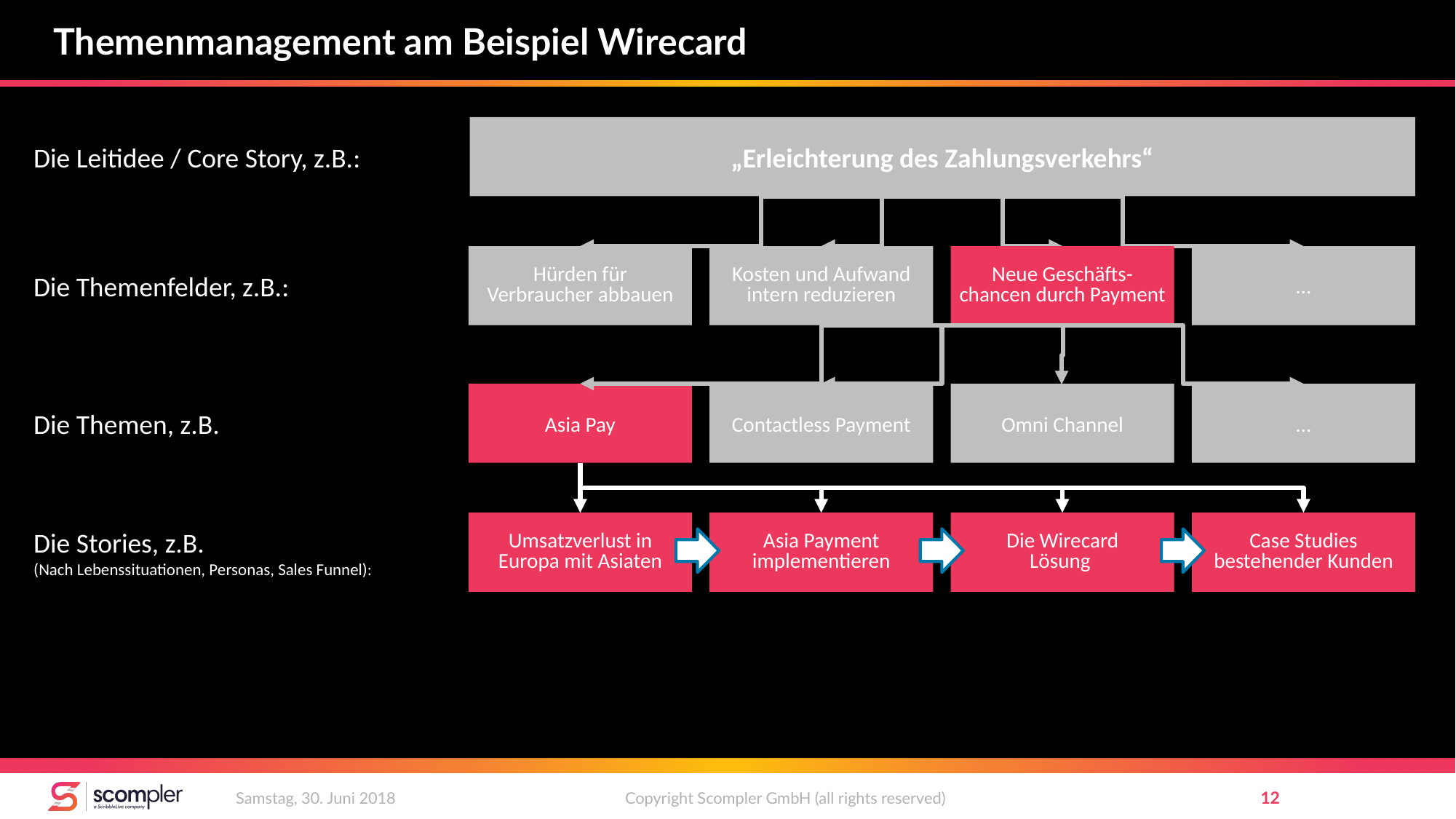

# Themenmanagement am Beispiel Wirecard
Die Leitidee / Core Story, z.B.:
„Erleichterung des Zahlungsverkehrs“
Die Themenfelder, z.B.:
Hürden für Verbraucher abbauen
Kosten und Aufwand intern reduzieren
Neue Geschäfts-
chancen durch Payment
…
Die Themen, z.B.
Asia Pay
Contactless Payment
Omni Channel
…
Die Stories, z.B.
(Nach Lebenssituationen, Personas, Sales Funnel):
Umsatzverlust in Europa mit Asiaten
Asia Payment implementieren
Die Wirecard
Lösung
Case Studies bestehender Kunden

Samstag, 30. Juni 2018
Copyright Scompler GmbH (all rights reserved)
12